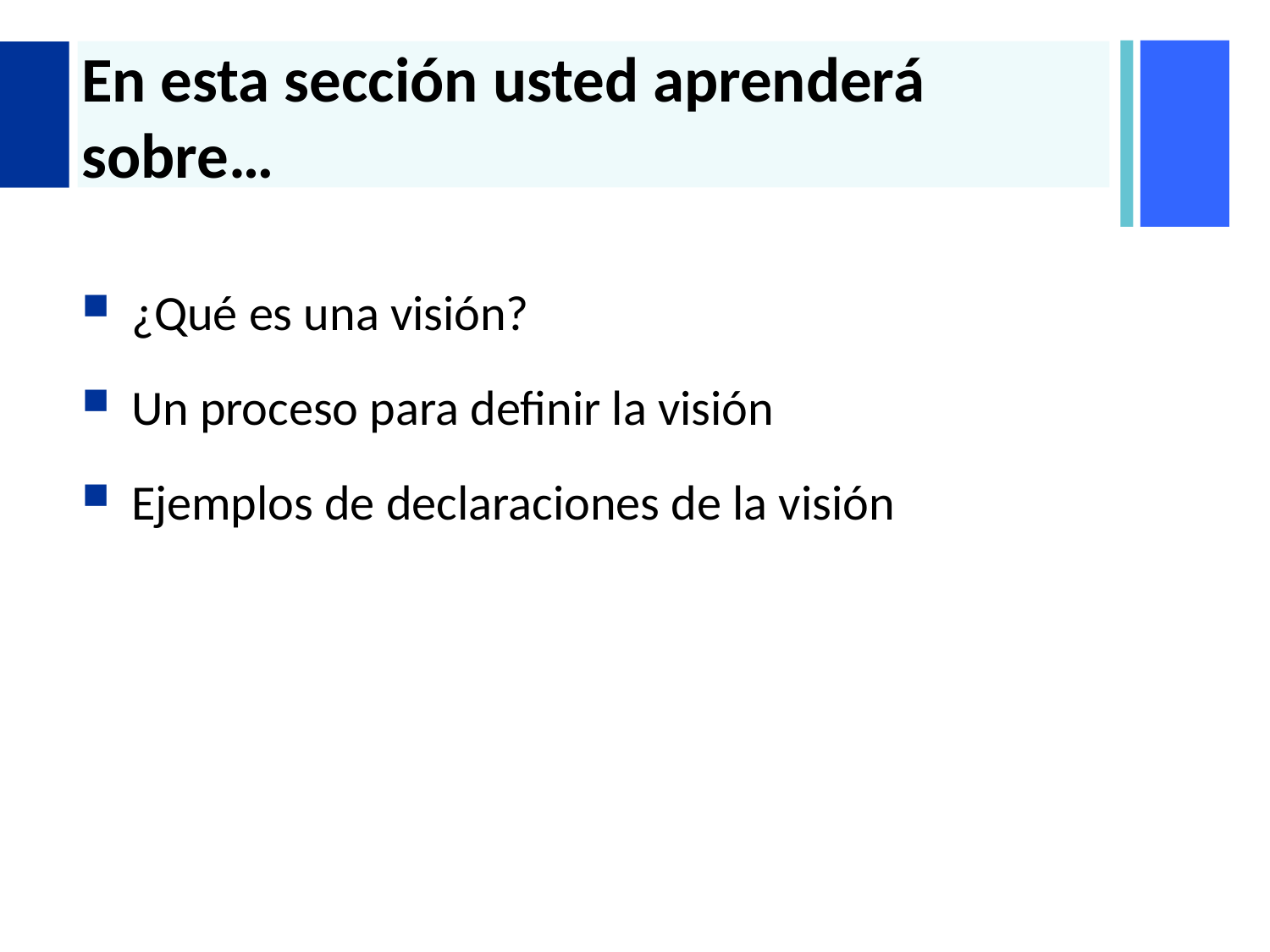

# En esta sección usted aprenderá sobre…
¿Qué es una visión?
Un proceso para definir la visión
Ejemplos de declaraciones de la visión